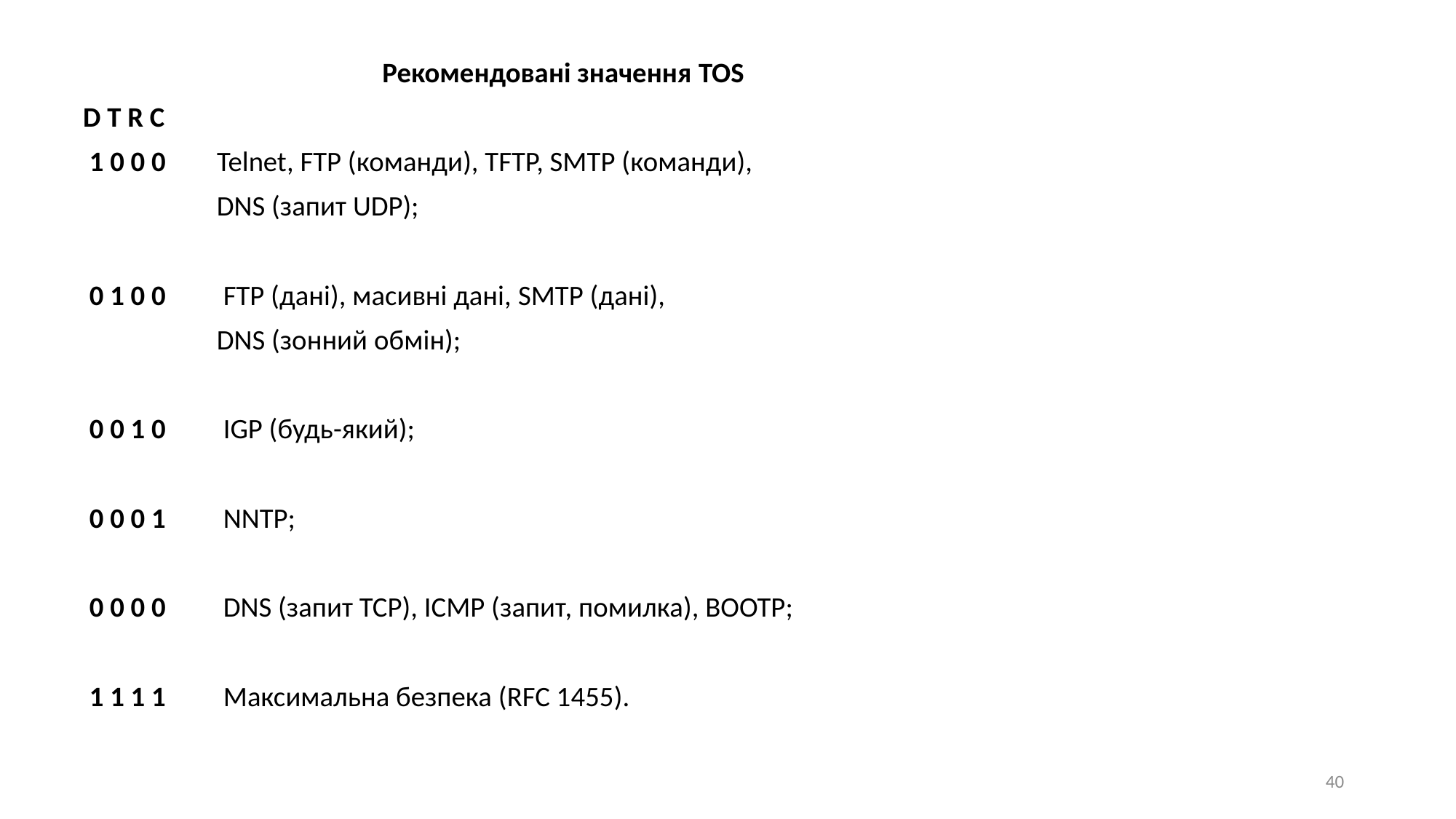

Рекомендовані значення TOS
D T R C
 1 0 0 0        Telnet, FTP (команди), TFTP, SMTP (команди),
                     DNS (запит UDP);

 0 1 0 0         FTP (дані), масивні дані, SMTP (дані),
                     DNS (зонний обмін);

 0 0 1 0         IGP (будь-який);

 0 0 0 1         NNTP;

 0 0 0 0         DNS (запит TCP), ICMP (запит, помилка), BOOTP;

 1 1 1 1         Максимальна безпека (RFC 1455).

40